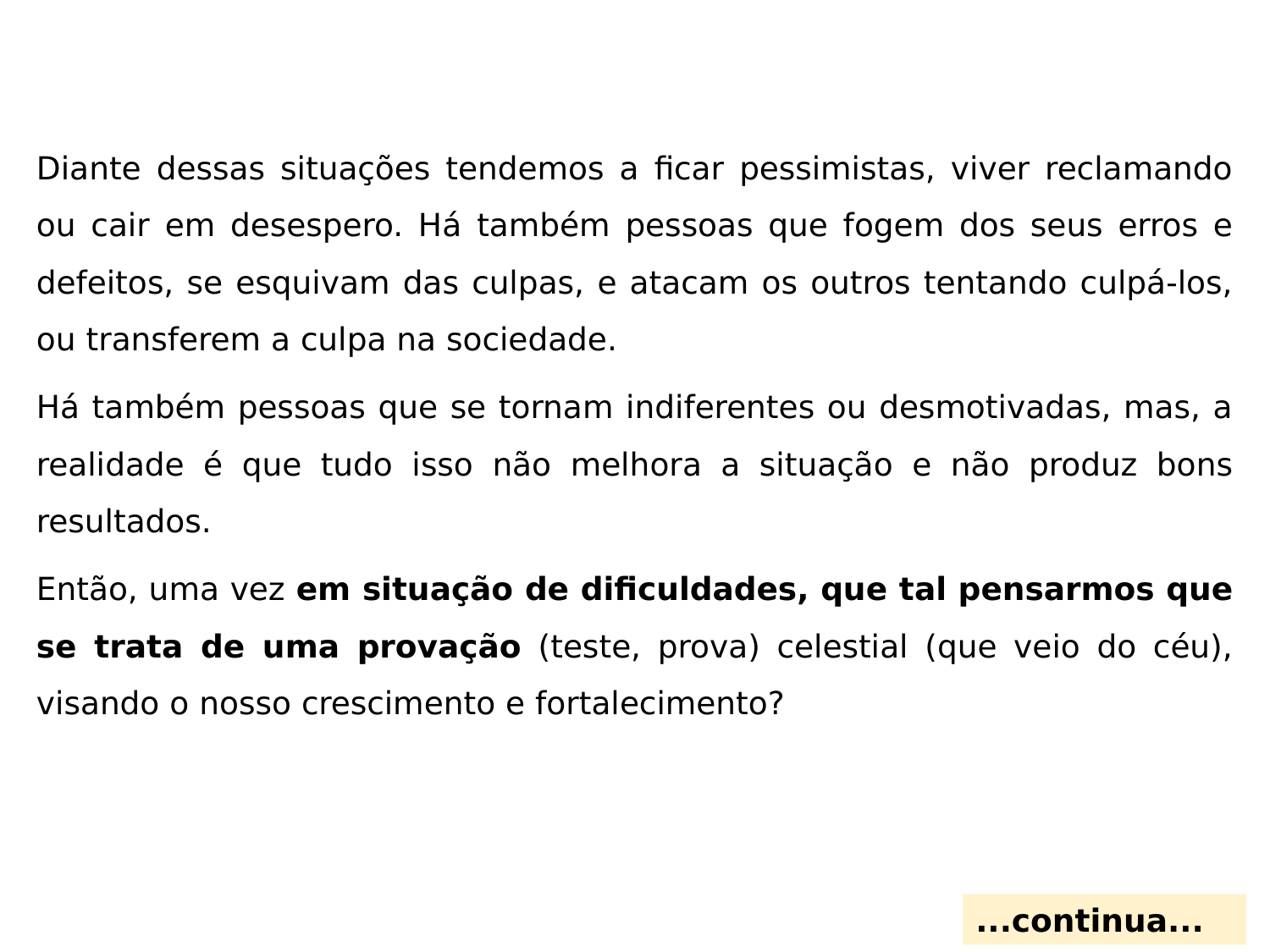

Diante dessas situações tendemos a ficar pessimistas, viver reclamando ou cair em desespero. Há também pessoas que fogem dos seus erros e defeitos, se esquivam das culpas, e atacam os outros tentando culpá-los, ou transferem a culpa na sociedade.
Há também pessoas que se tornam indiferentes ou desmotivadas, mas, a realidade é que tudo isso não melhora a situação e não produz bons resultados.
Então, uma vez em situação de dificuldades, que tal pensarmos que se trata de uma provação (teste, prova) celestial (que veio do céu), visando o nosso crescimento e fortalecimento?
...continua...